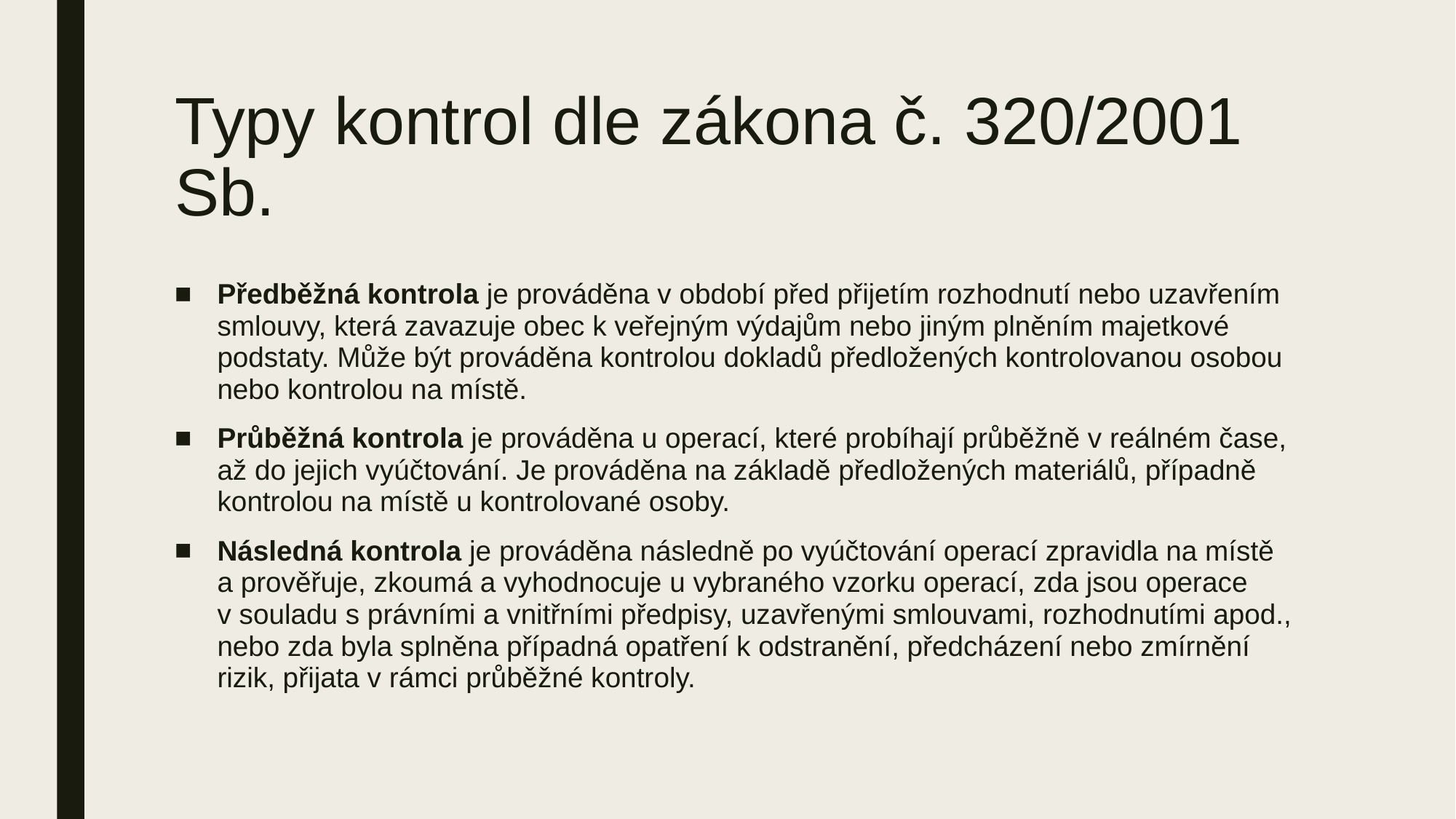

# Typy kontrol dle zákona č. 320/2001 Sb.
Předběžná kontrola je prováděna v období před přijetím rozhodnutí nebo uzavřením smlouvy, která zavazuje obec k veřejným výdajům nebo jiným plněním majetkové podstaty. Může být prováděna kontrolou dokladů předložených kontrolovanou osobou nebo kontrolou na místě.
Průběžná kontrola je prováděna u operací, které probíhají průběžně v reálném čase, až do jejich vyúčtování. Je prováděna na základě předložených materiálů, případně kontrolou na místě u kontrolované osoby.
Následná kontrola je prováděna následně po vyúčtování operací zpravidla na místě a prověřuje, zkoumá a vyhodnocuje u vybraného vzorku operací, zda jsou operace v souladu s právními a vnitřními předpisy, uzavřenými smlouvami, rozhodnutími apod., nebo zda byla splněna případná opatření k odstranění, předcházení nebo zmírnění rizik, přijata v rámci průběžné kontroly.